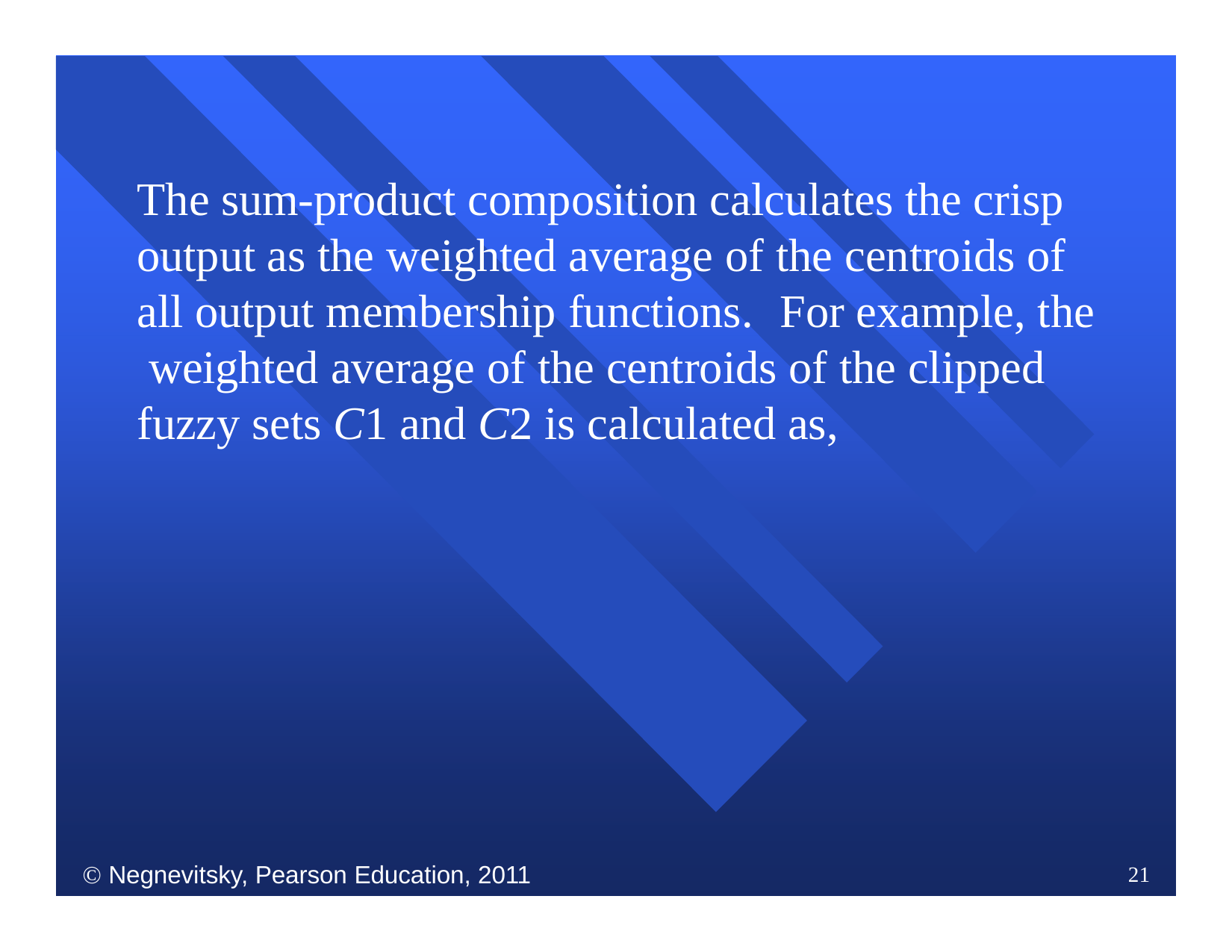

# The sum-product composition calculates the crisp  output as the weighted average of the centroids of  all output membership functions.	For example, the  weighted average of the centroids of the clipped  fuzzy sets C1 and C2 is calculated as,
© Negnevitsky, Pearson Education, 2011
21